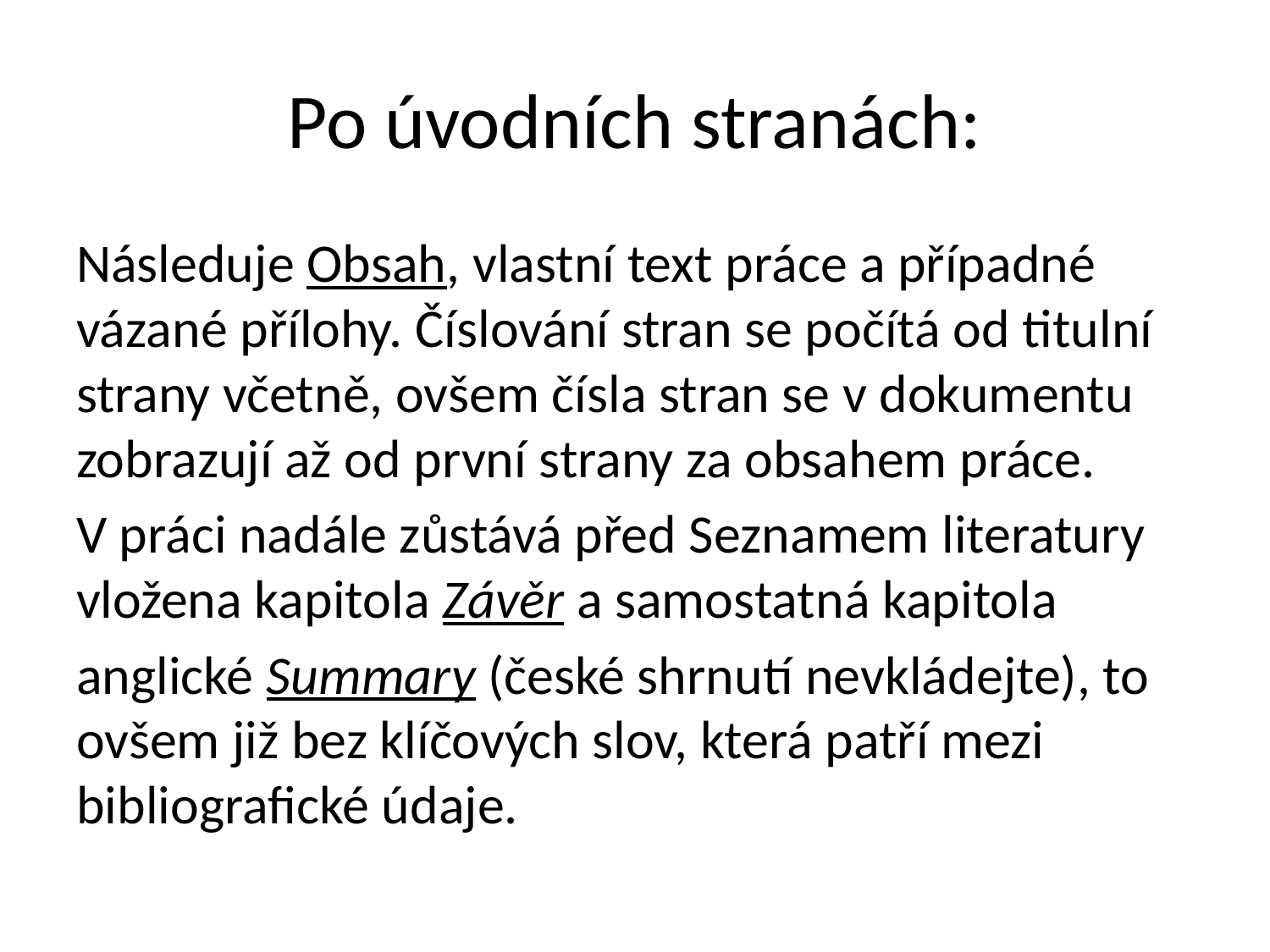

# Po úvodních stranách:
Následuje Obsah, vlastní text práce a případné vázané přílohy. Číslování stran se počítá od titulní strany včetně, ovšem čísla stran se v dokumentu zobrazují až od první strany za obsahem práce.
V práci nadále zůstává před Seznamem literatury vložena kapitola Závěr a samostatná kapitola
anglické Summary (české shrnutí nevkládejte), to ovšem již bez klíčových slov, která patří mezi bibliografické údaje.